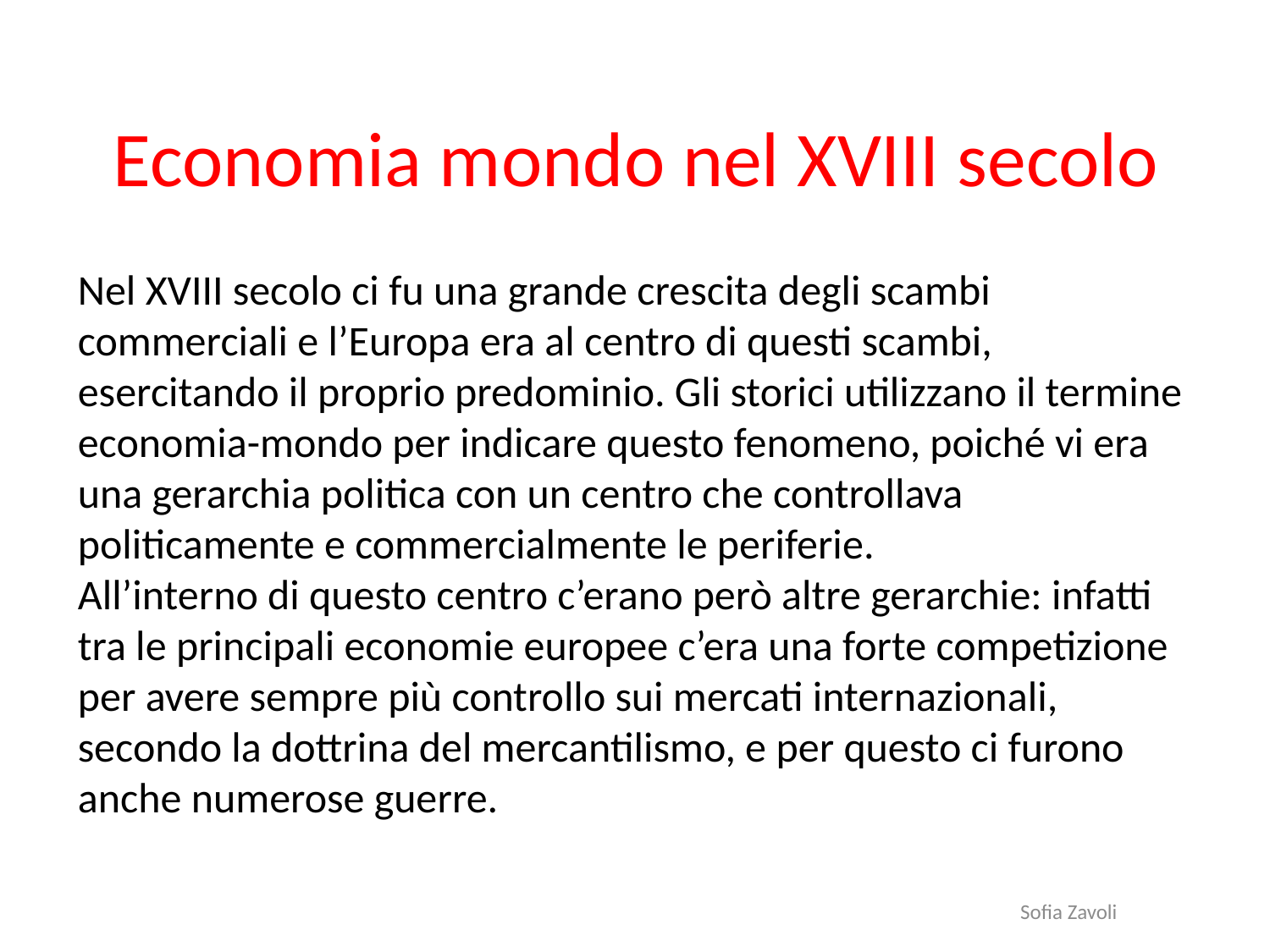

# Economia mondo nel XVIII secolo
Nel XVIII secolo ci fu una grande crescita degli scambi commerciali e l’Europa era al centro di questi scambi, esercitando il proprio predominio. Gli storici utilizzano il termine economia-mondo per indicare questo fenomeno, poiché vi era una gerarchia politica con un centro che controllava politicamente e commercialmente le periferie.
All’interno di questo centro c’erano però altre gerarchie: infatti tra le principali economie europee c’era una forte competizione per avere sempre più controllo sui mercati internazionali, secondo la dottrina del mercantilismo, e per questo ci furono anche numerose guerre.
Sofia Zavoli